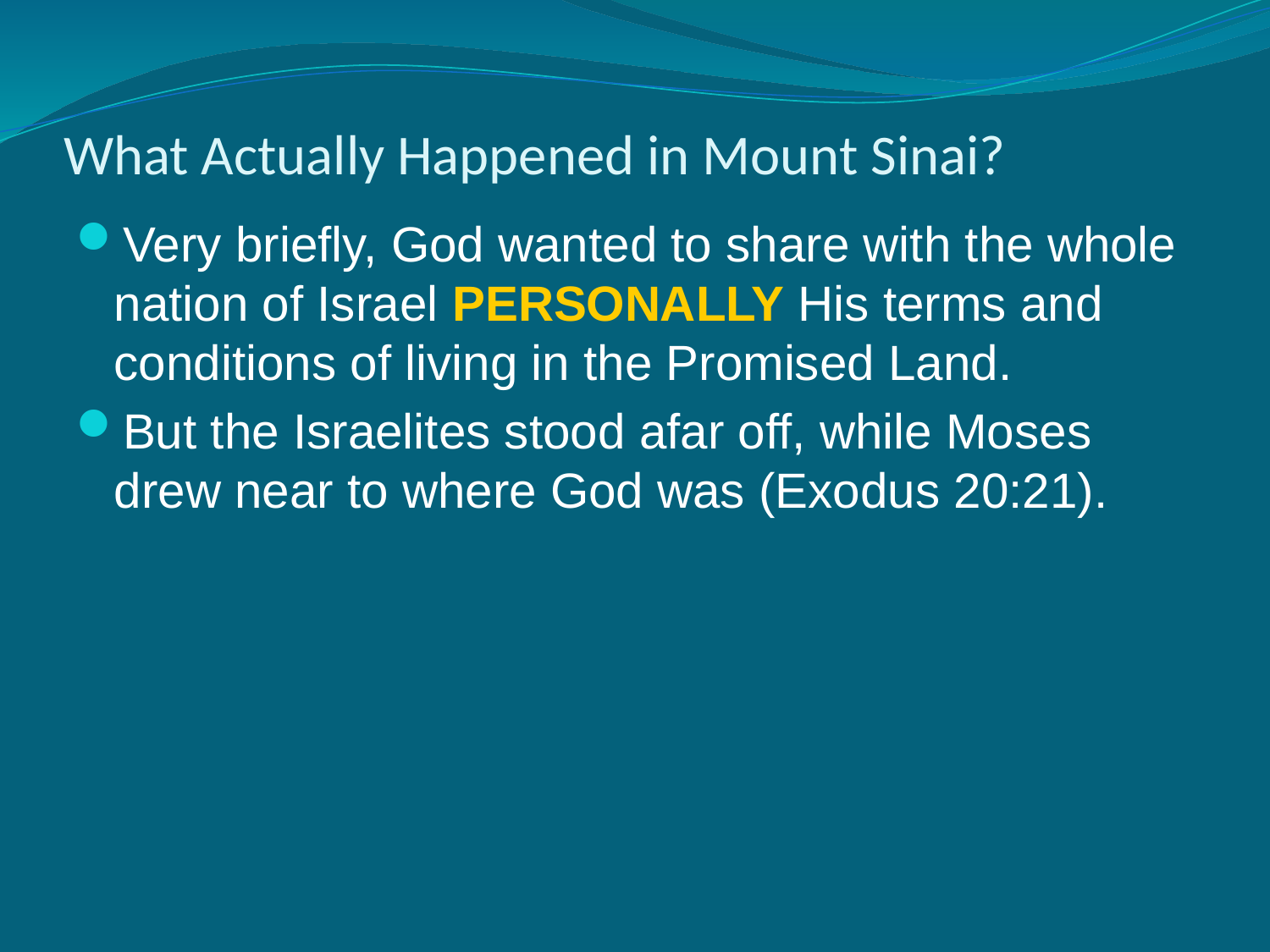

# What Actually Happened in Mount Sinai?
Very briefly, God wanted to share with the whole nation of Israel PERSONALLY His terms and conditions of living in the Promised Land.
But the Israelites stood afar off, while Moses drew near to where God was (Exodus 20:21).